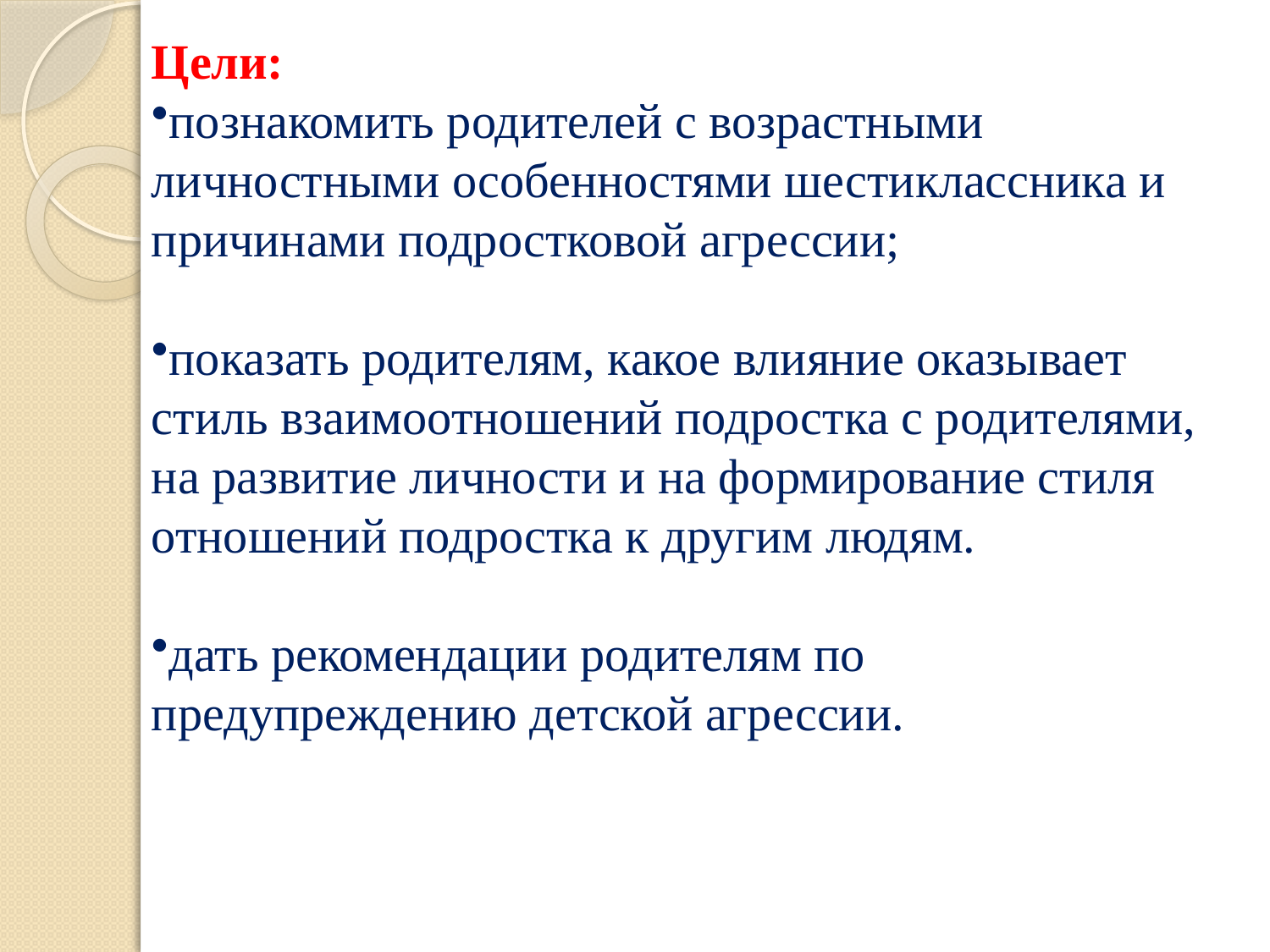

Цели:
познакомить родителей с возрастными личностными особенностями шестиклассника и причинами подростковой агрессии;

показать родителям, какое влияние оказывает стиль взаимоотношений подростка с родителями, на развитие личности и на формирование стиля отношений подростка к другим людям.

дать рекомендации родителям по предупреждению детской агрессии.